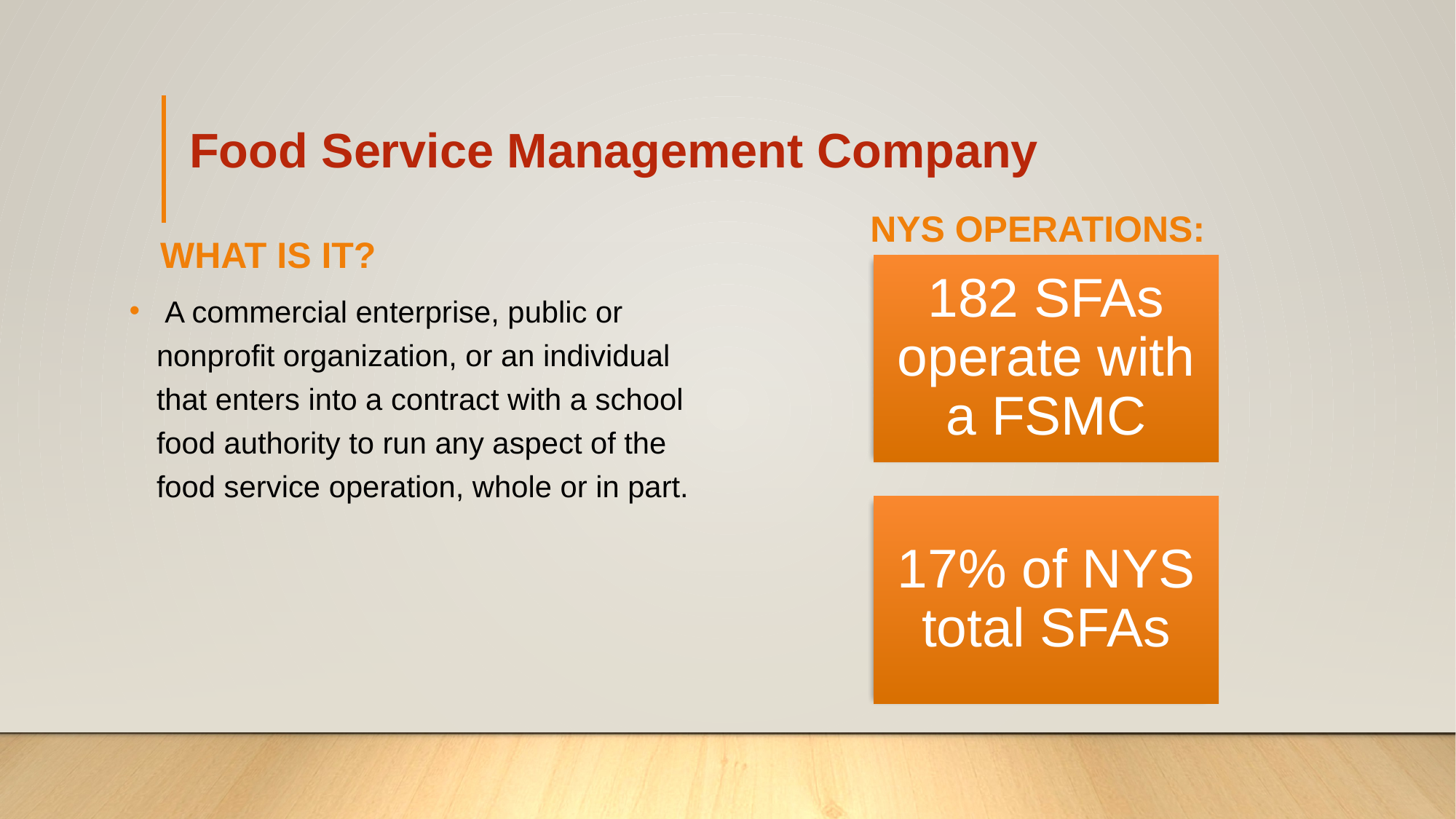

# Food Service Management Company
NYS Operations:
What is it?
182 SFAs operate with a FSMC
17% of NYS total SFAs
 A commercial enterprise, public or nonprofit organization, or an individual that enters into a contract with a school food authority to run any aspect of the food service operation, whole or in part.